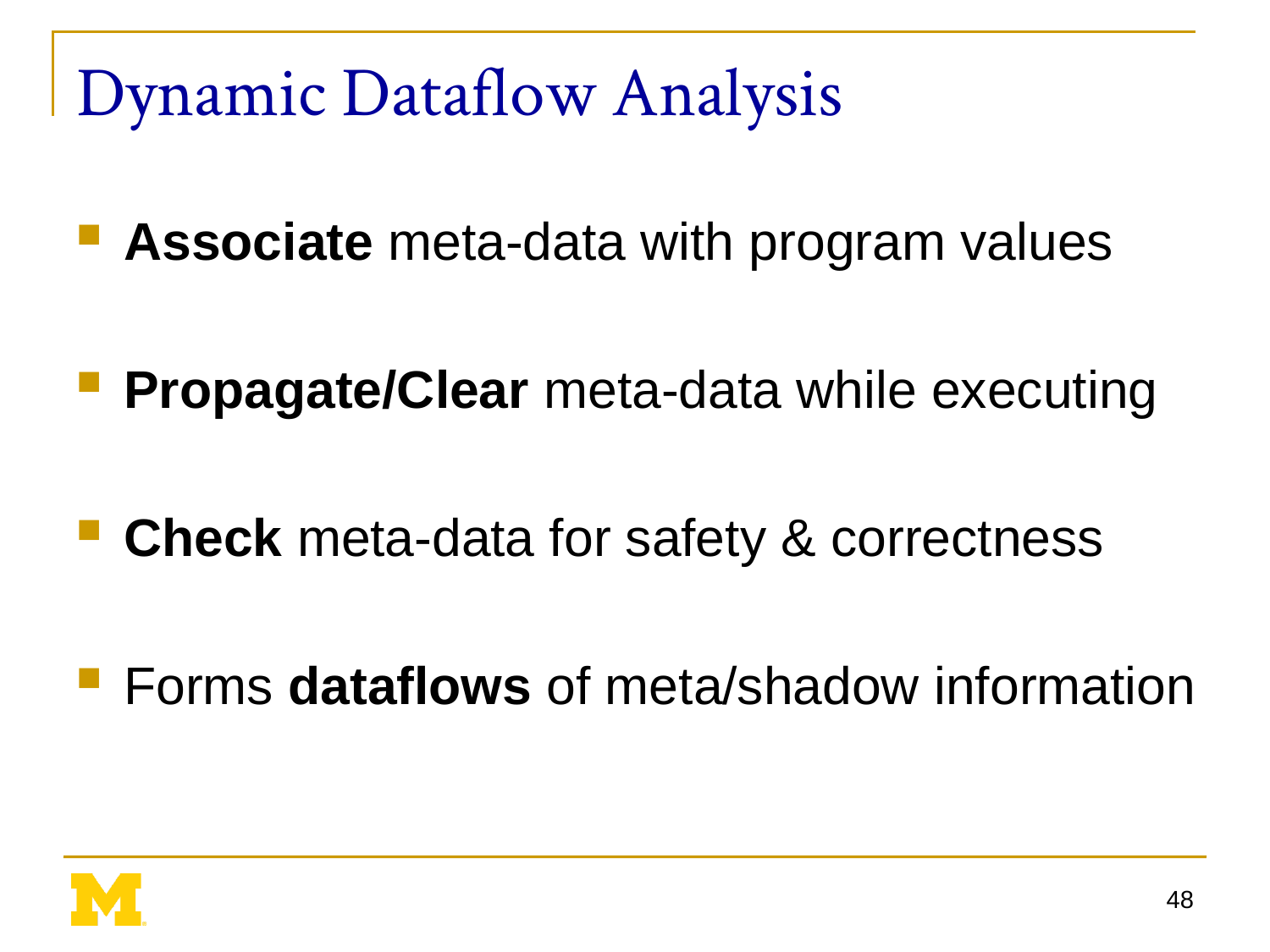

# Dynamic Dataflow Analysis

Associate meta-data with program values

Propagate/Clear meta-data while executing

Check meta-data for safety & correctness

Forms dataflows of meta/shadow information
48